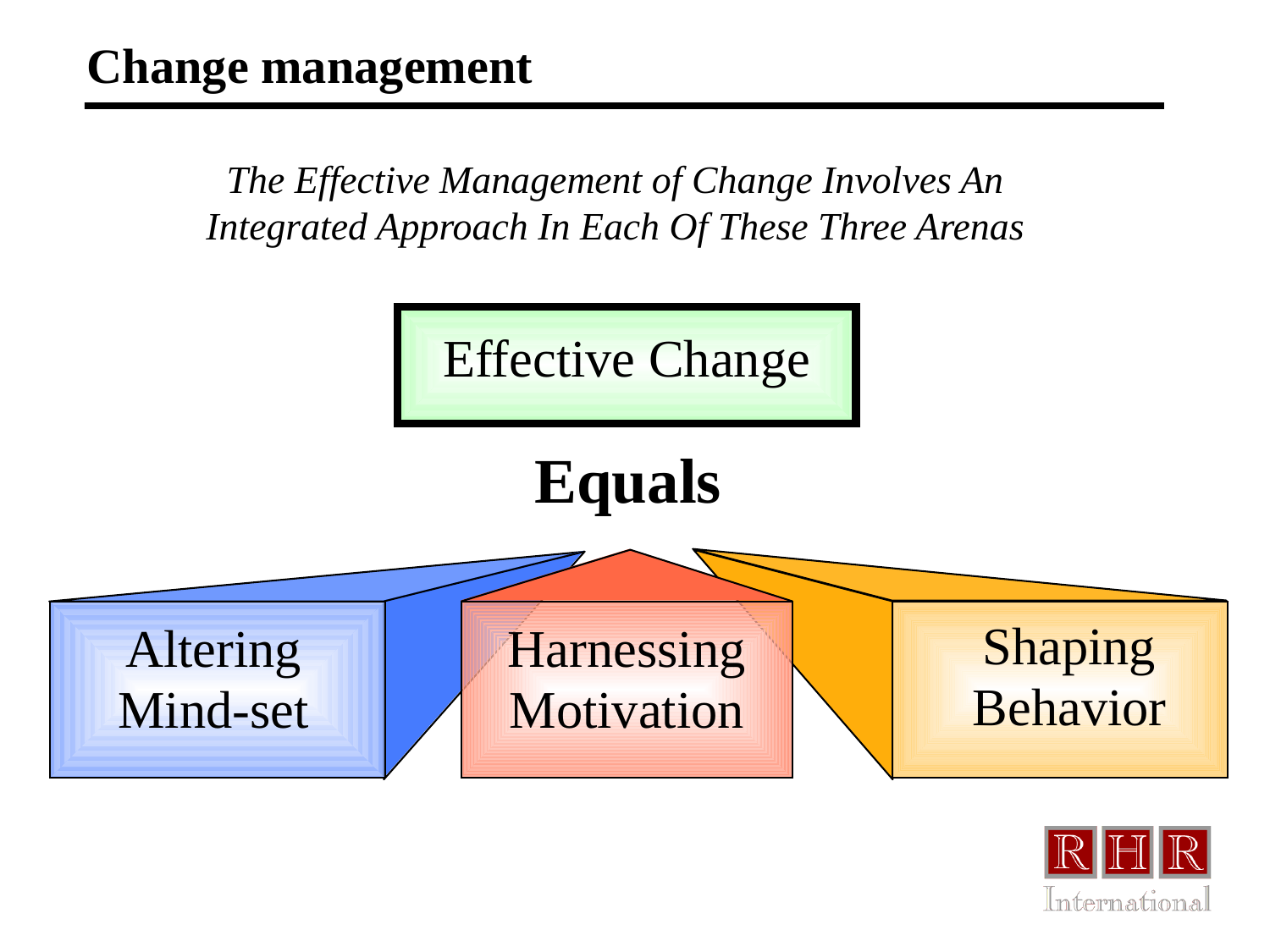

# Change management
The Effective Management of Change Involves An
Integrated Approach In Each Of These Three Arenas

Effective Change
Equals

Shaping
Behavior
Altering
Mind-set
Harnessing
Motivation